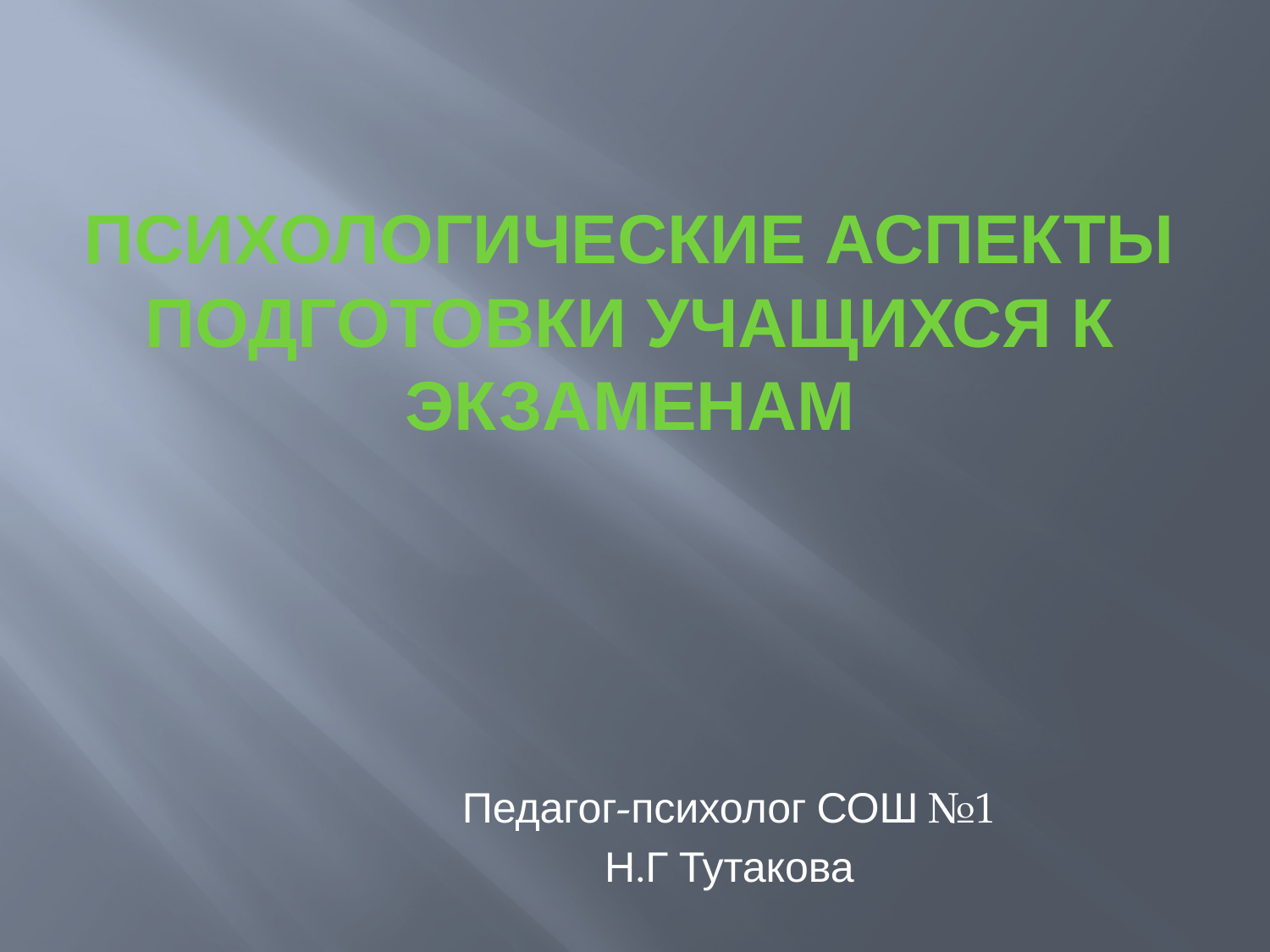

# Психологические аспекты подготовки учащихся к экзаменам

Педагог-психолог СОШ №1
Н.Г Тутакова